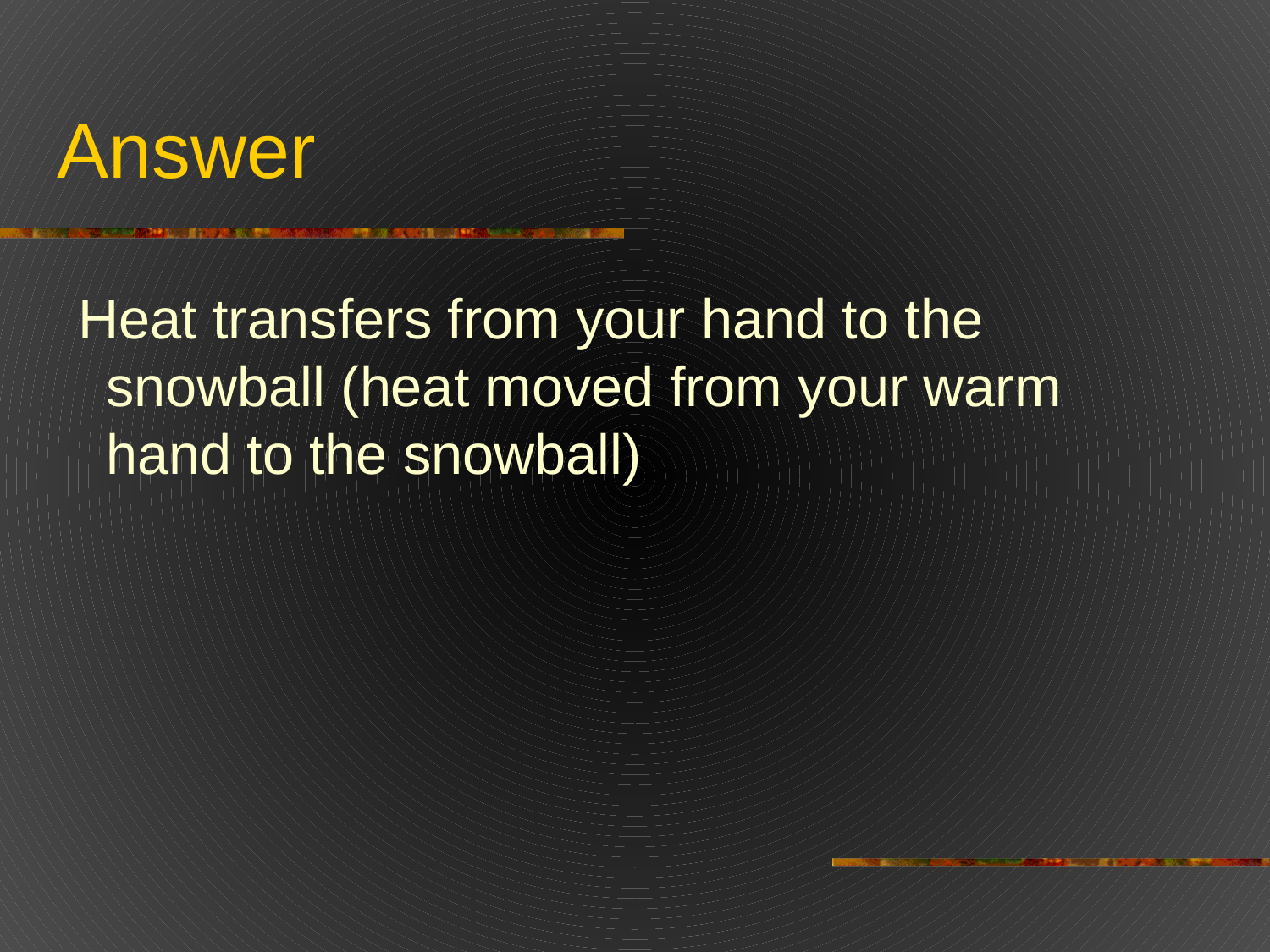

# Answer
Heat transfers from your hand to the snowball (heat moved from your warm hand to the snowball)